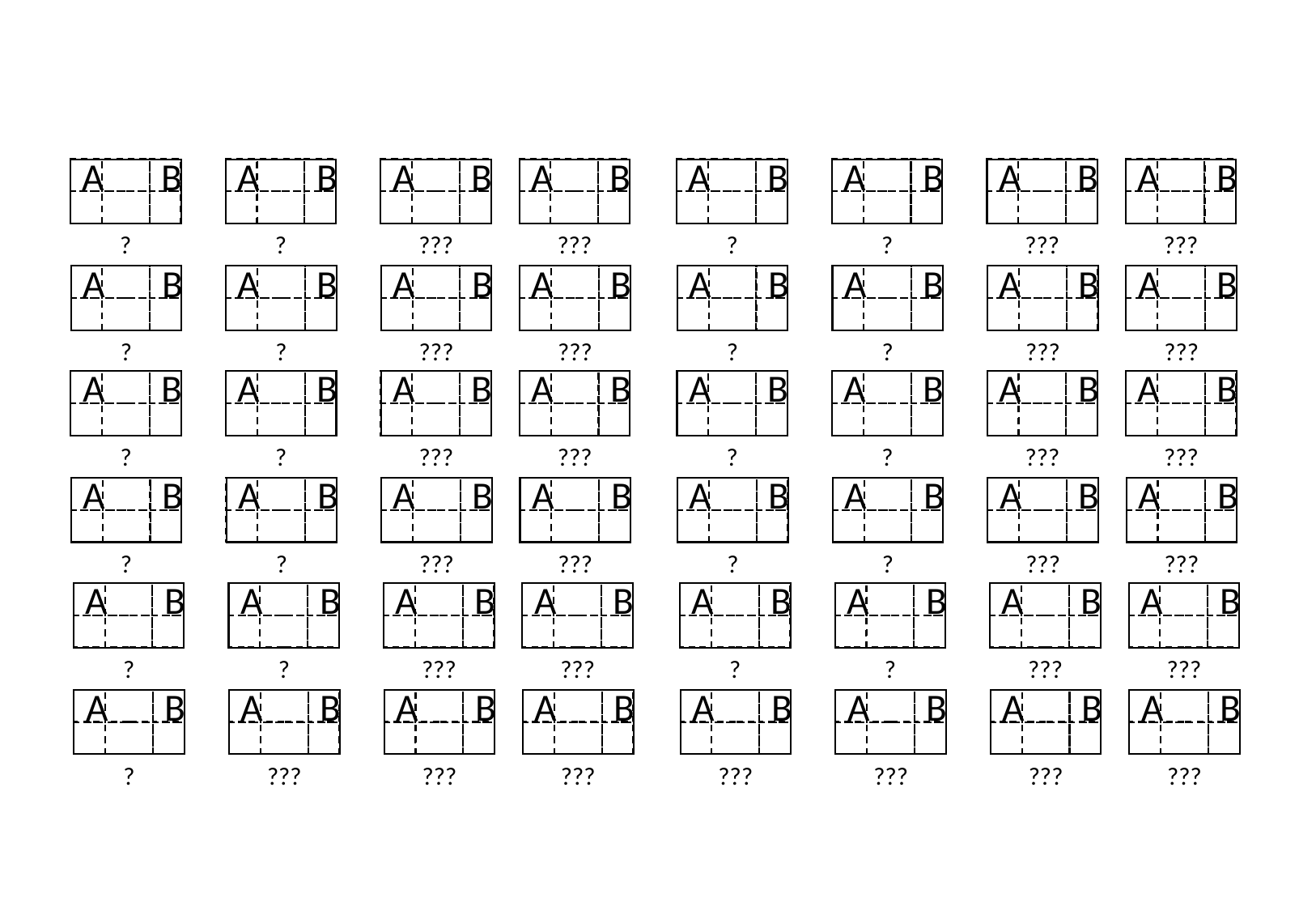

A

B

A

B

A

B

A

B

A

B

A

B

A

B

A

B

?
?
???
???
?
?
???
???
A

B

A

B

A

B

A

B

A

B

A

B

A

B

A

B

?
?
???
???
?
?
???
???
A

B

A

B

A

B

A

B

A

B

A

B

A

B

A

B

?
?
???
???
?
?
???
???
A

B

A

B

A

B

A

B

A

B

A

B

A

B

A

B

?
?
???
???
?
?
???
???
A

B

A

B

A

B

A

B

A

B

A

B

A

B

A

B

?
?
???
???
?
?
???
???
A

B

A

B

A

B

A

B

A

B

A

B

A

B

A

B

?
???
???
???
???
???
???
???